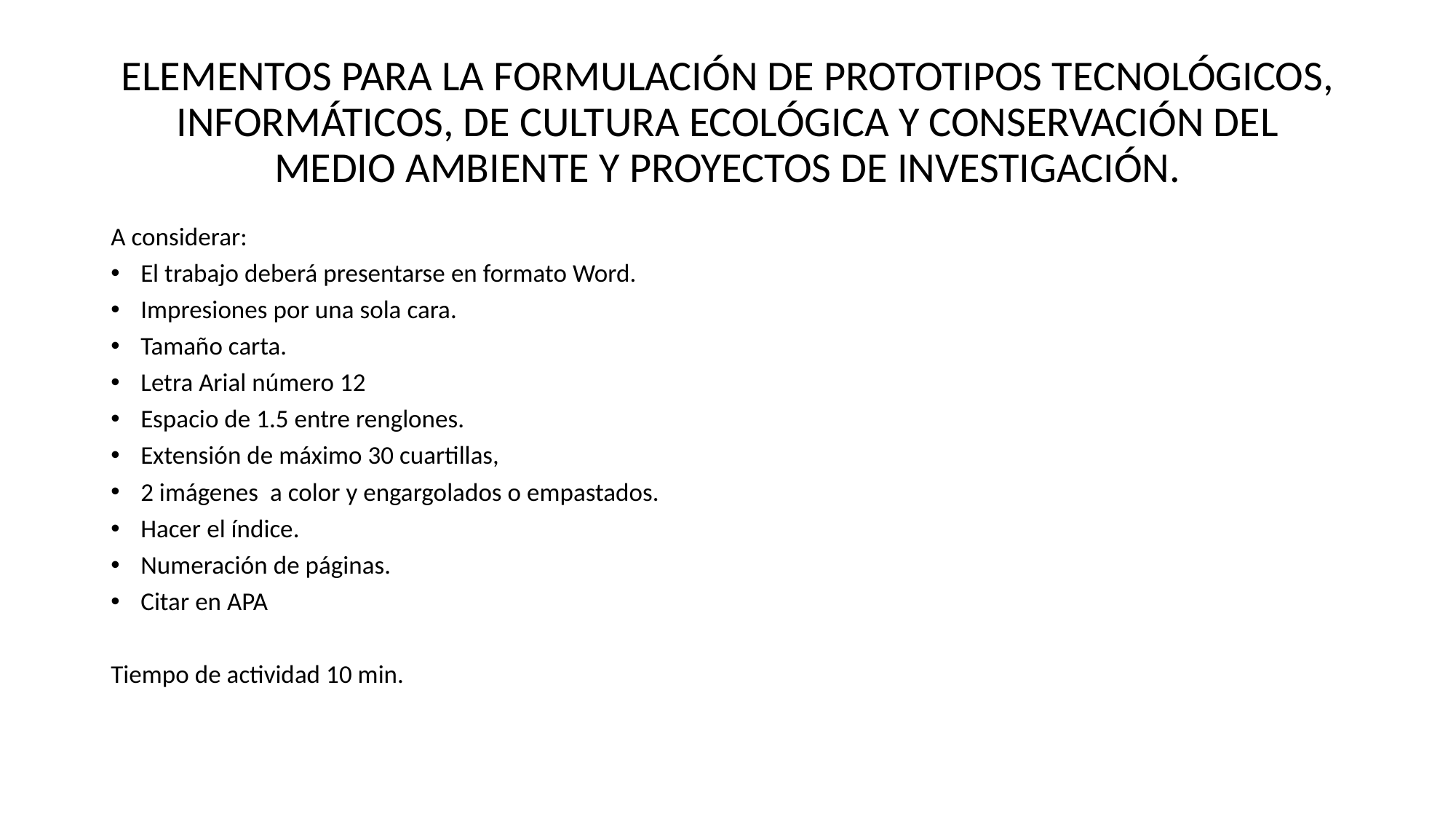

# ELEMENTOS PARA LA FORMULACIÓN DE PROTOTIPOS TECNOLÓGICOS, INFORMÁTICOS, DE CULTURA ECOLÓGICA Y CONSERVACIÓN DEL MEDIO AMBIENTE Y PROYECTOS DE INVESTIGACIÓN.
A considerar:
El trabajo deberá presentarse en formato Word.
Impresiones por una sola cara.
Tamaño carta.
Letra Arial número 12
Espacio de 1.5 entre renglones.
Extensión de máximo 30 cuartillas,
2 imágenes  a color y engargolados o empastados.
Hacer el índice.
Numeración de páginas.
Citar en APA

Tiempo de actividad 10 min.